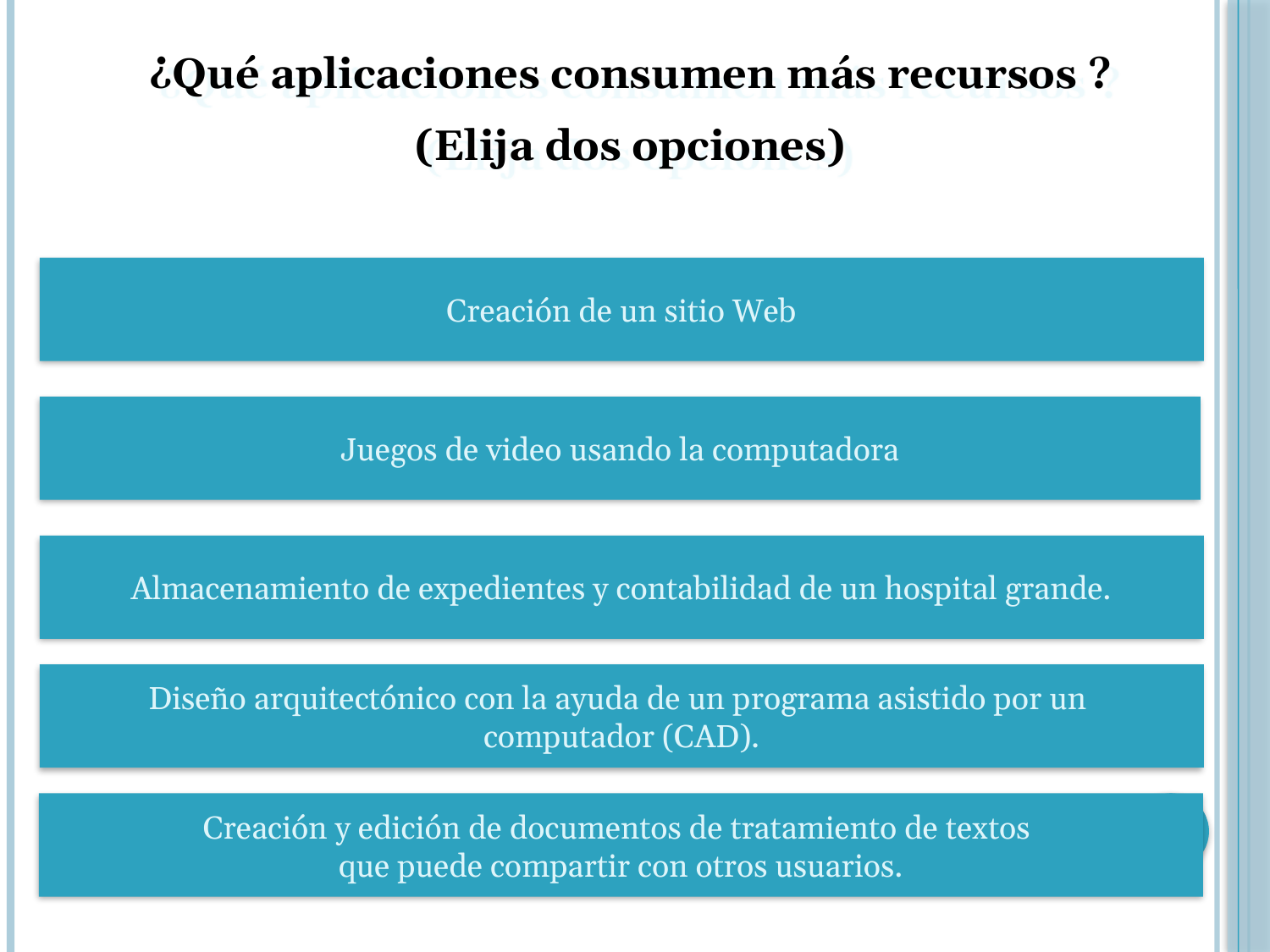

¿Qué aplicaciones consumen más recursos ?
(Elija dos opciones)
Creación de un sitio Web
Juegos de video usando la computadora
Almacenamiento de expedientes y contabilidad de un hospital grande.
Diseño arquitectónico con la ayuda de un programa asistido por un
computador (CAD).
Creación y edición de documentos de tratamiento de textos
que puede compartir con otros usuarios.